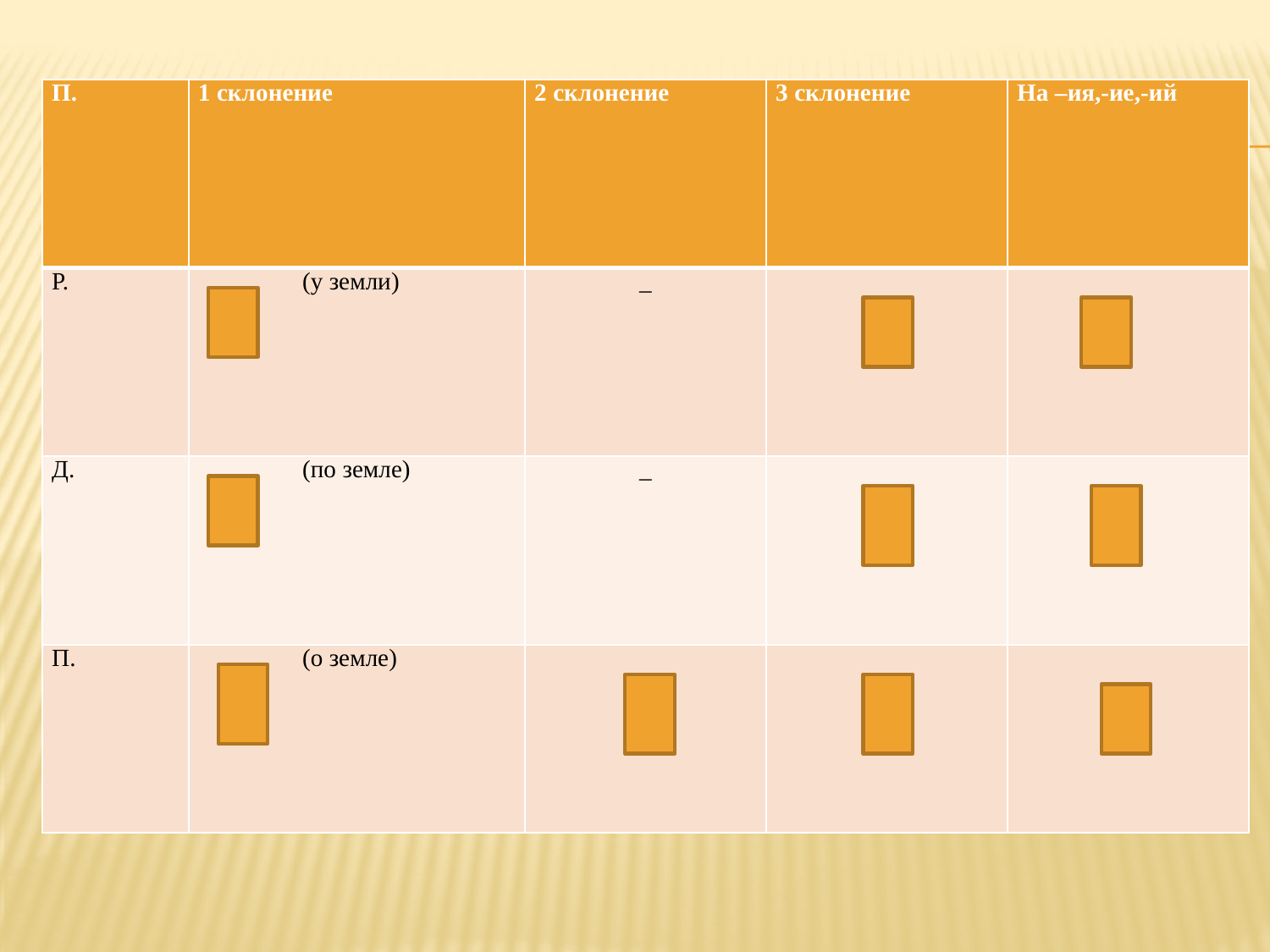

| П. | 1 склонение | 2 склонение | 3 склонение | На –ия,-ие,-ий |
| --- | --- | --- | --- | --- |
| Р. | (у земли) | \_ |  |  |
| Д. | (по земле) | \_ |  |  |
| П. | (о земле) |  |  |  |